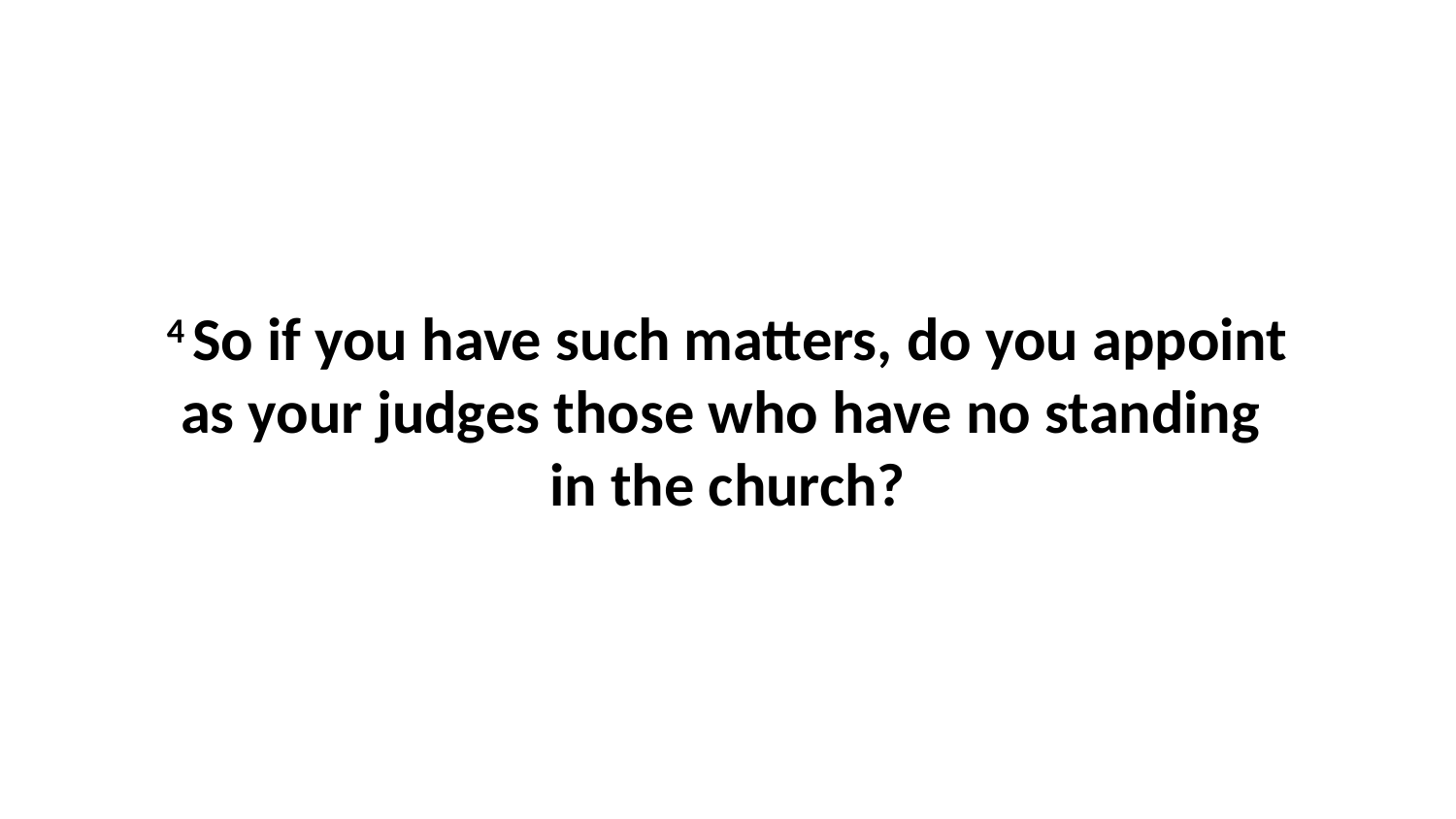

4 So if you have such matters, do you appoint as your judges those who have no standing  in the church?